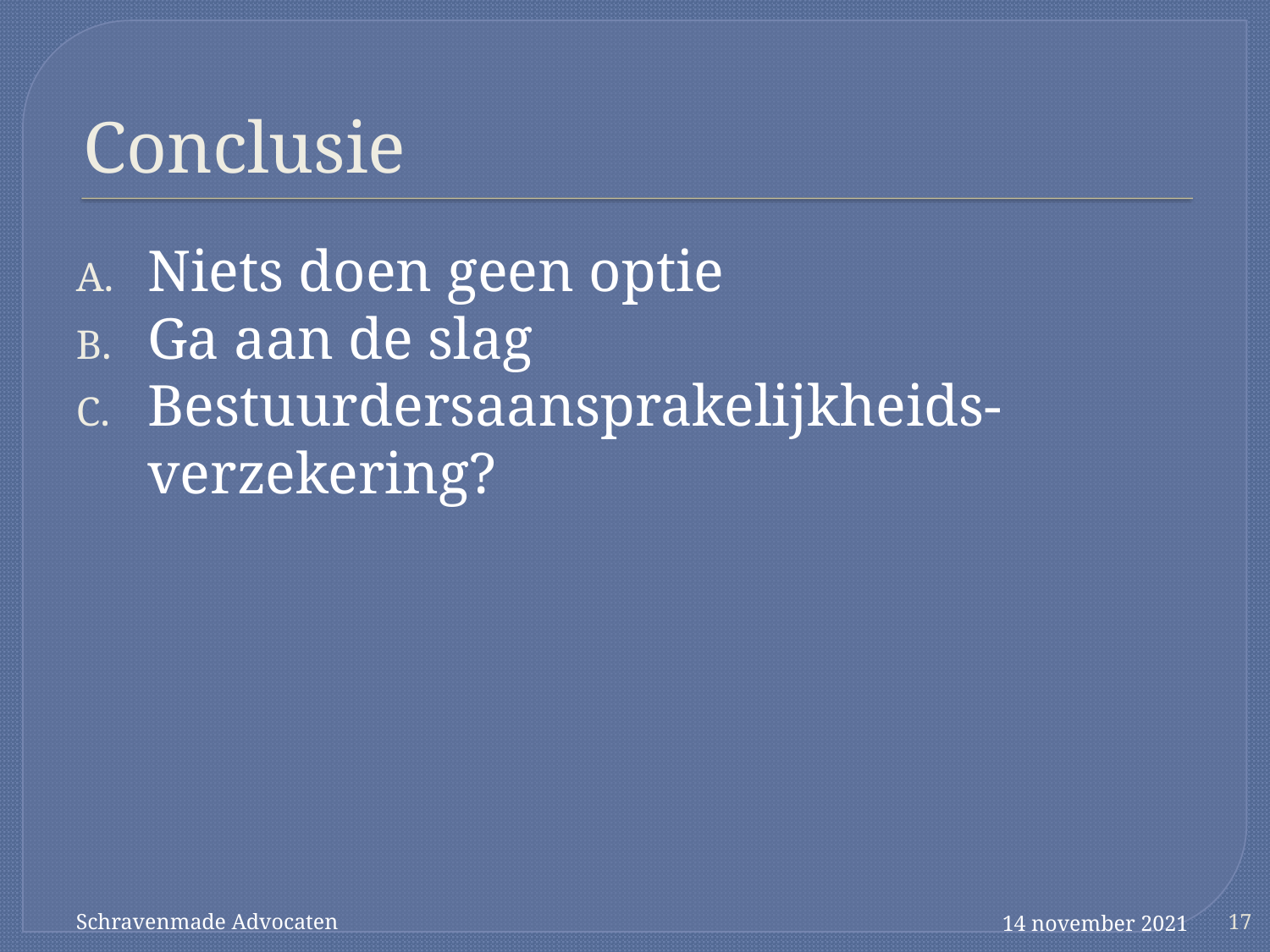

# Conclusie
Niets doen geen optie
Ga aan de slag
Bestuurdersaansprakelijkheids-verzekering?
Schravenmade Advocaten
14 november 2021
17